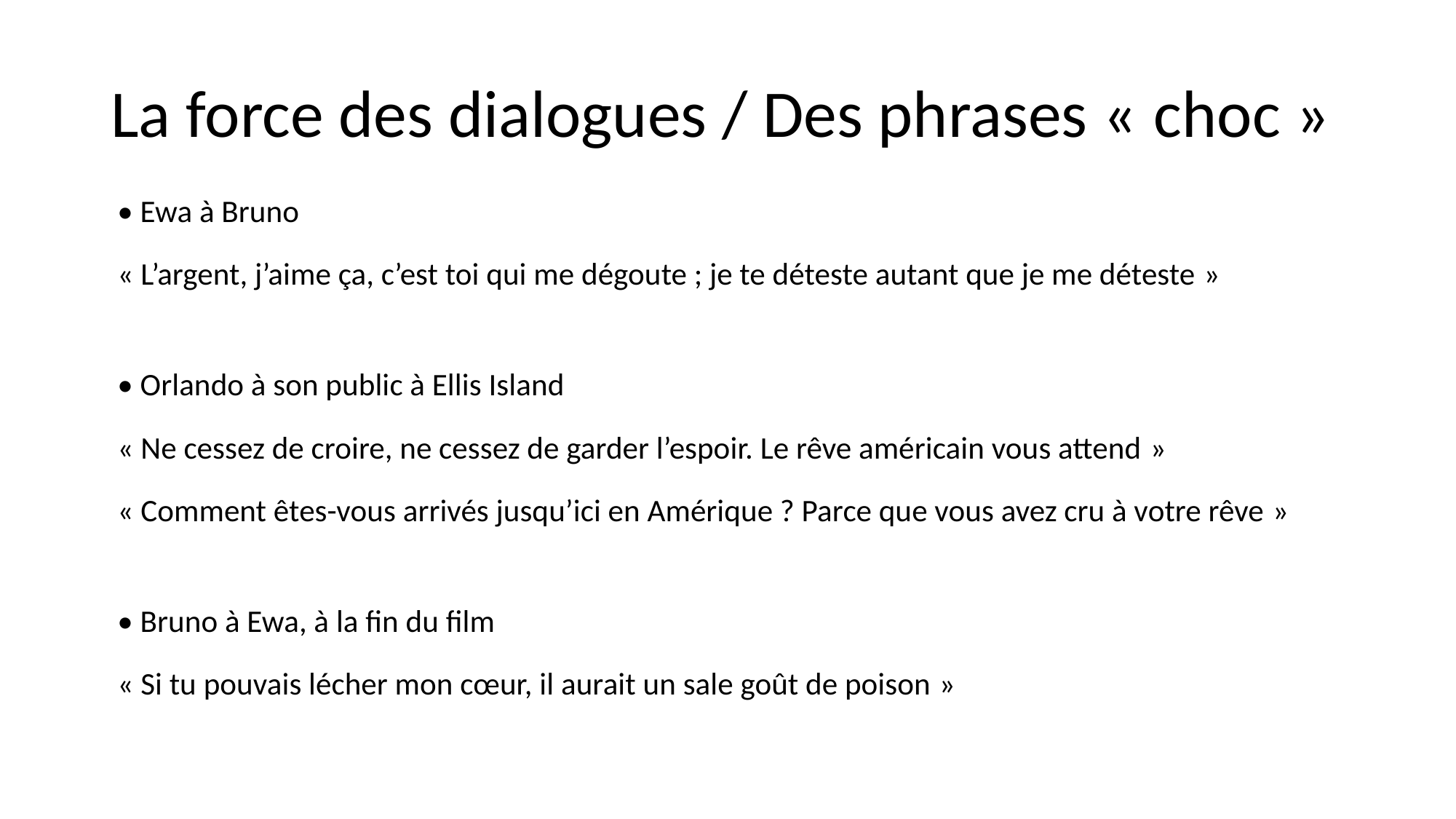

# La force des dialogues / Des phrases « choc »
• Ewa à Bruno
« L’argent, j’aime ça, c’est toi qui me dégoute ; je te déteste autant que je me déteste »

• Orlando à son public à Ellis Island
« Ne cessez de croire, ne cessez de garder l’espoir. Le rêve américain vous attend »
« Comment êtes-vous arrivés jusqu’ici en Amérique ? Parce que vous avez cru à votre rêve »

• Bruno à Ewa, à la fin du film
« Si tu pouvais lécher mon cœur, il aurait un sale goût de poison »